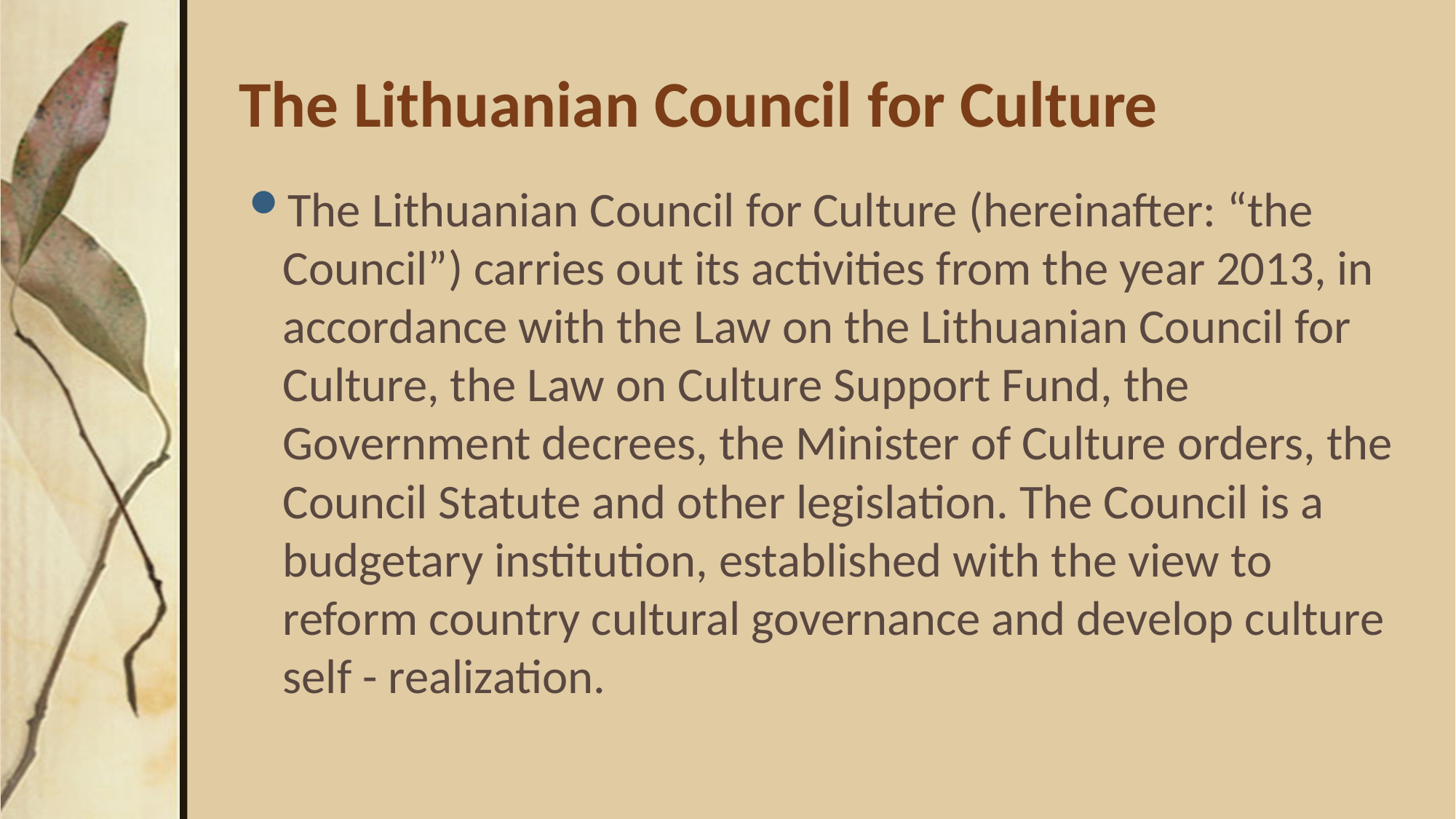

# The Lithuanian Council for Culture
The Lithuanian Council for Culture (hereinafter: “the Council”) carries out its activities from the year 2013, in accordance with the Law on the Lithuanian Council for Culture, the Law on Culture Support Fund, the Government decrees, the Minister of Culture orders, the Council Statute and other legislation. The Council is a budgetary institution, established with the view to reform country cultural governance and develop culture self - realization.